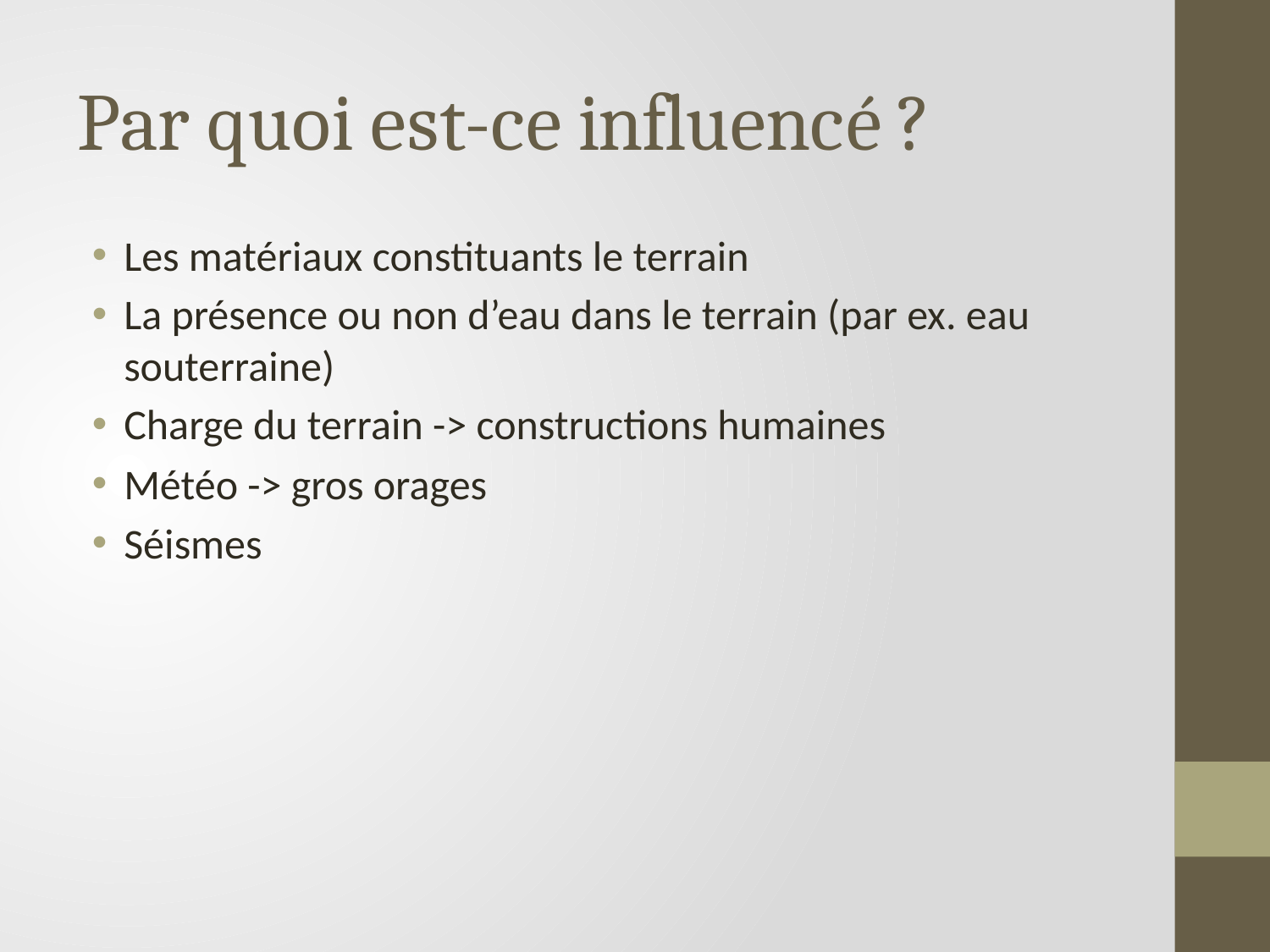

# Par quoi est-ce influencé ?
Les matériaux constituants le terrain
La présence ou non d’eau dans le terrain (par ex. eau souterraine)
Charge du terrain -> constructions humaines
Météo -> gros orages
Séismes